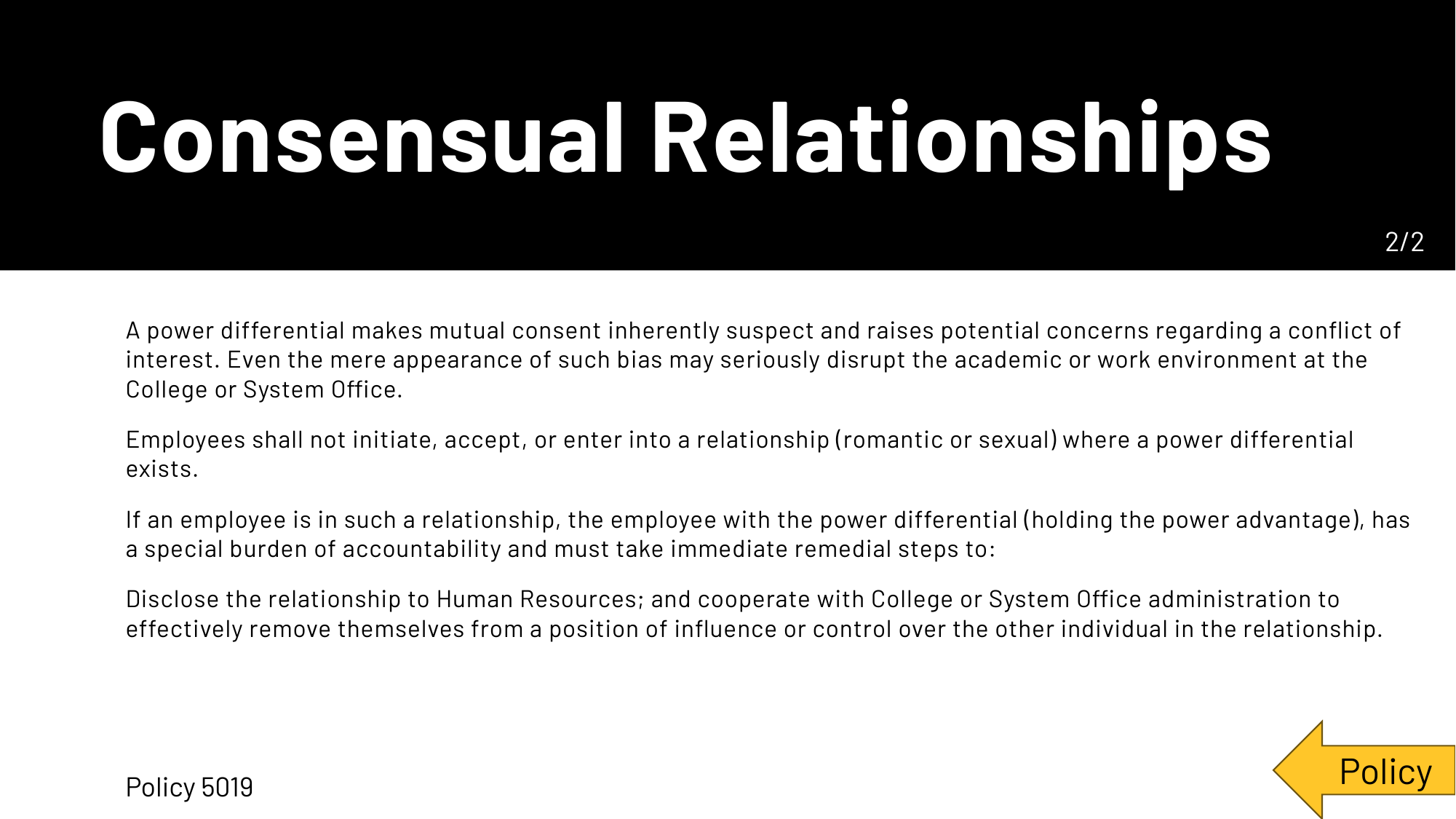

# Consensual Relationships
2/2
A power differential makes mutual consent inherently suspect and raises potential concerns regarding a conflict of interest. Even the mere appearance of such bias may seriously disrupt the academic or work environment at the College or System Office.
Employees shall not initiate, accept, or enter into a relationship (romantic or sexual) where a power differential exists.
If an employee is in such a relationship, the employee with the power differential (holding the power advantage), has a special burden of accountability and must take immediate remedial steps to:
Disclose the relationship to Human Resources; and cooperate with College or System Office administration to effectively remove themselves from a position of influence or control over the other individual in the relationship.

Policy
Policy 5019